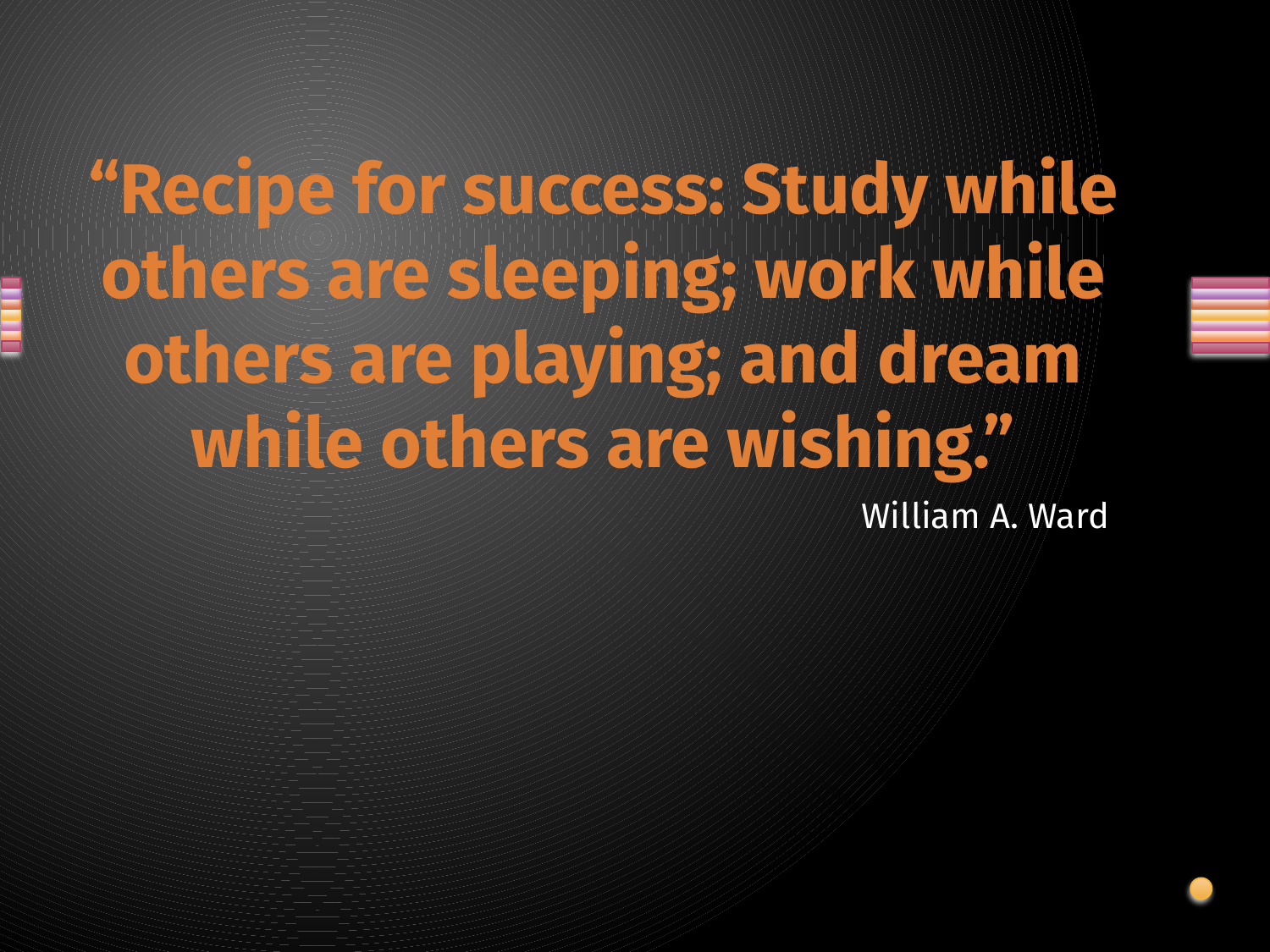

# “Recipe for success: Study while others are sleeping; work while others are playing; and dream while others are wishing.”
William A. Ward